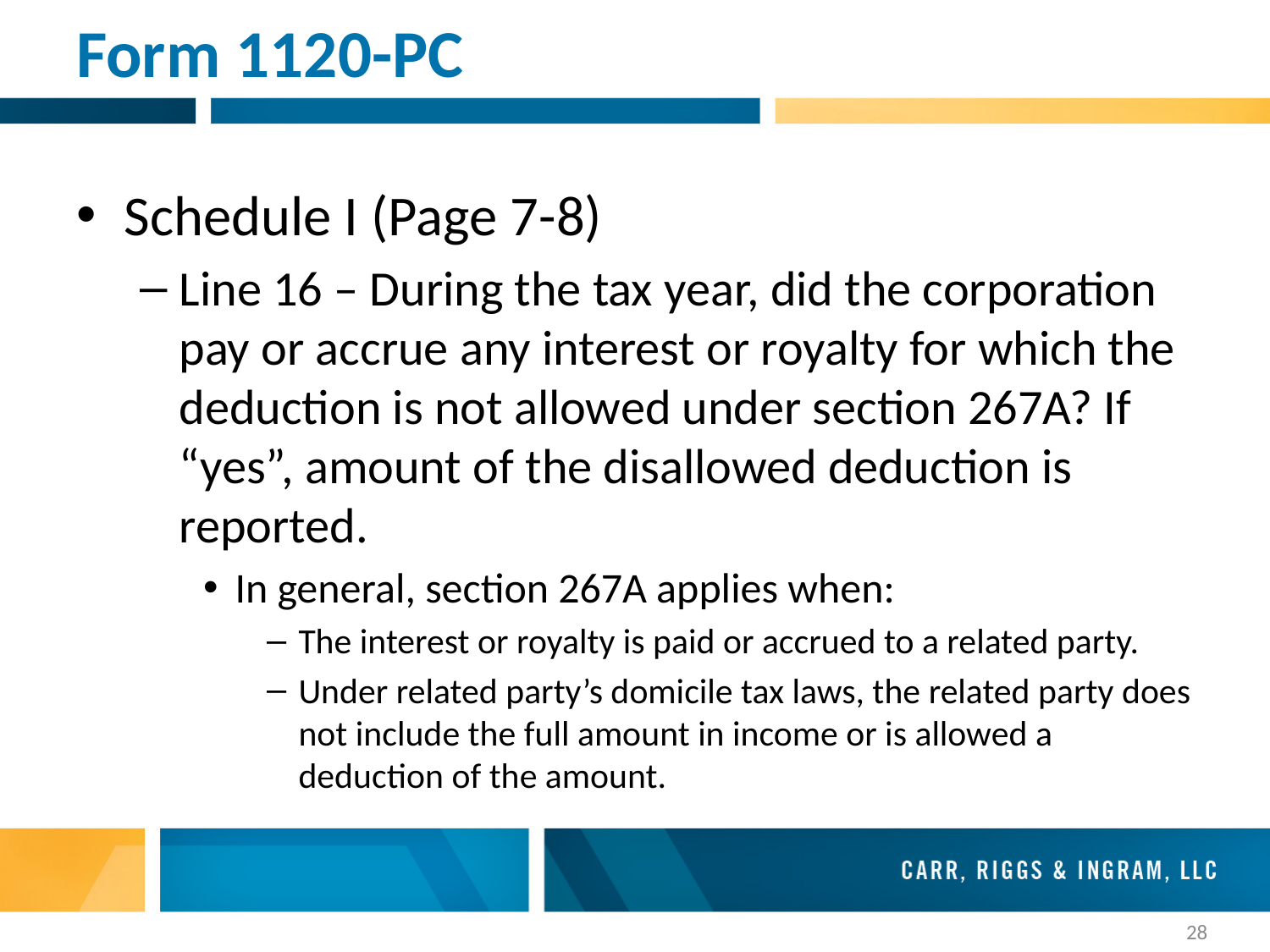

# Form 1120-PC
Schedule I (Page 7-8)
Line 16 – During the tax year, did the corporation pay or accrue any interest or royalty for which the deduction is not allowed under section 267A? If “yes”, amount of the disallowed deduction is reported.
In general, section 267A applies when:
The interest or royalty is paid or accrued to a related party.
Under related party’s domicile tax laws, the related party does not include the full amount in income or is allowed a deduction of the amount.